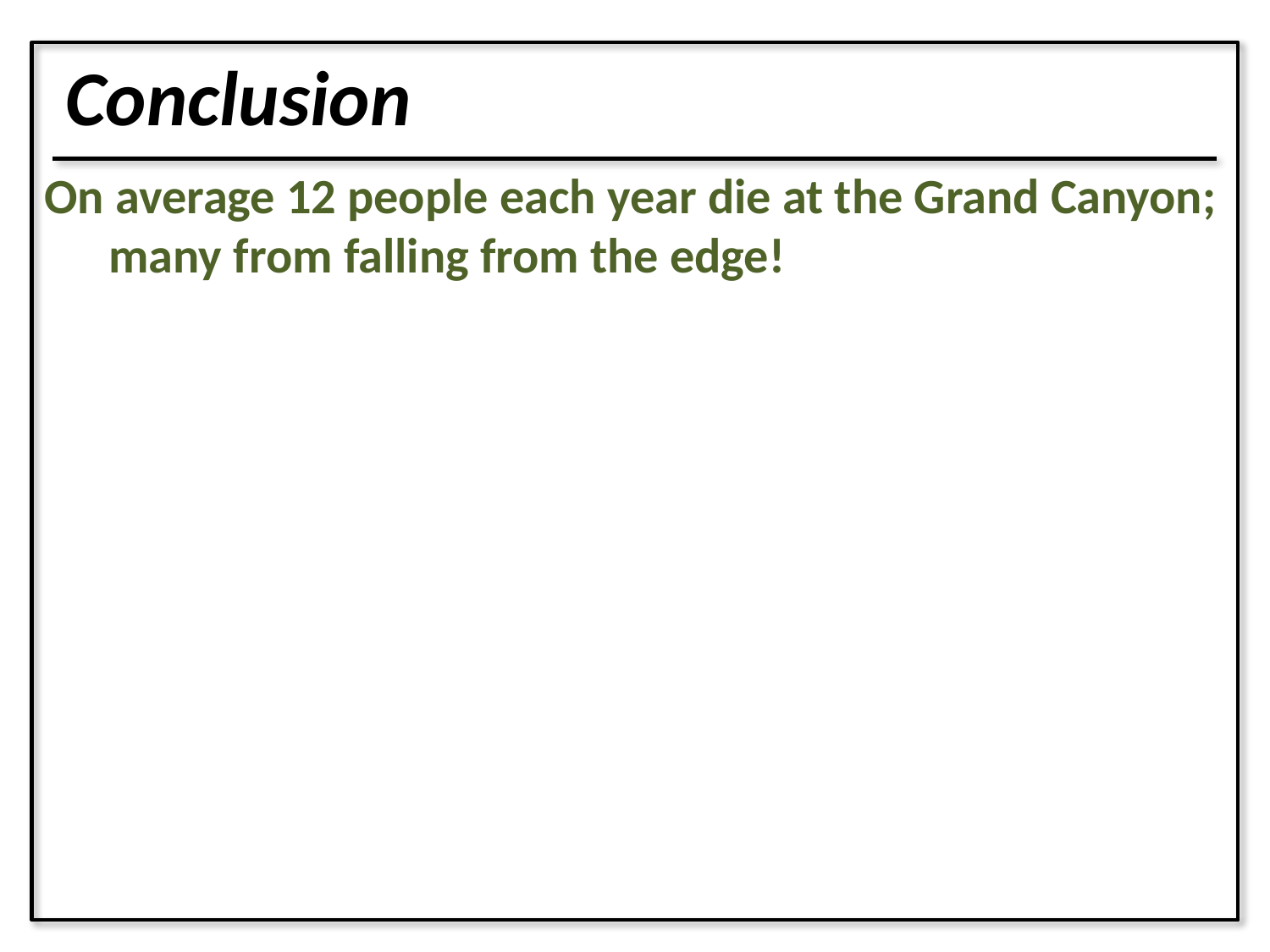

Conclusion
On average 12 people each year die at the Grand Canyon; many from falling from the edge!